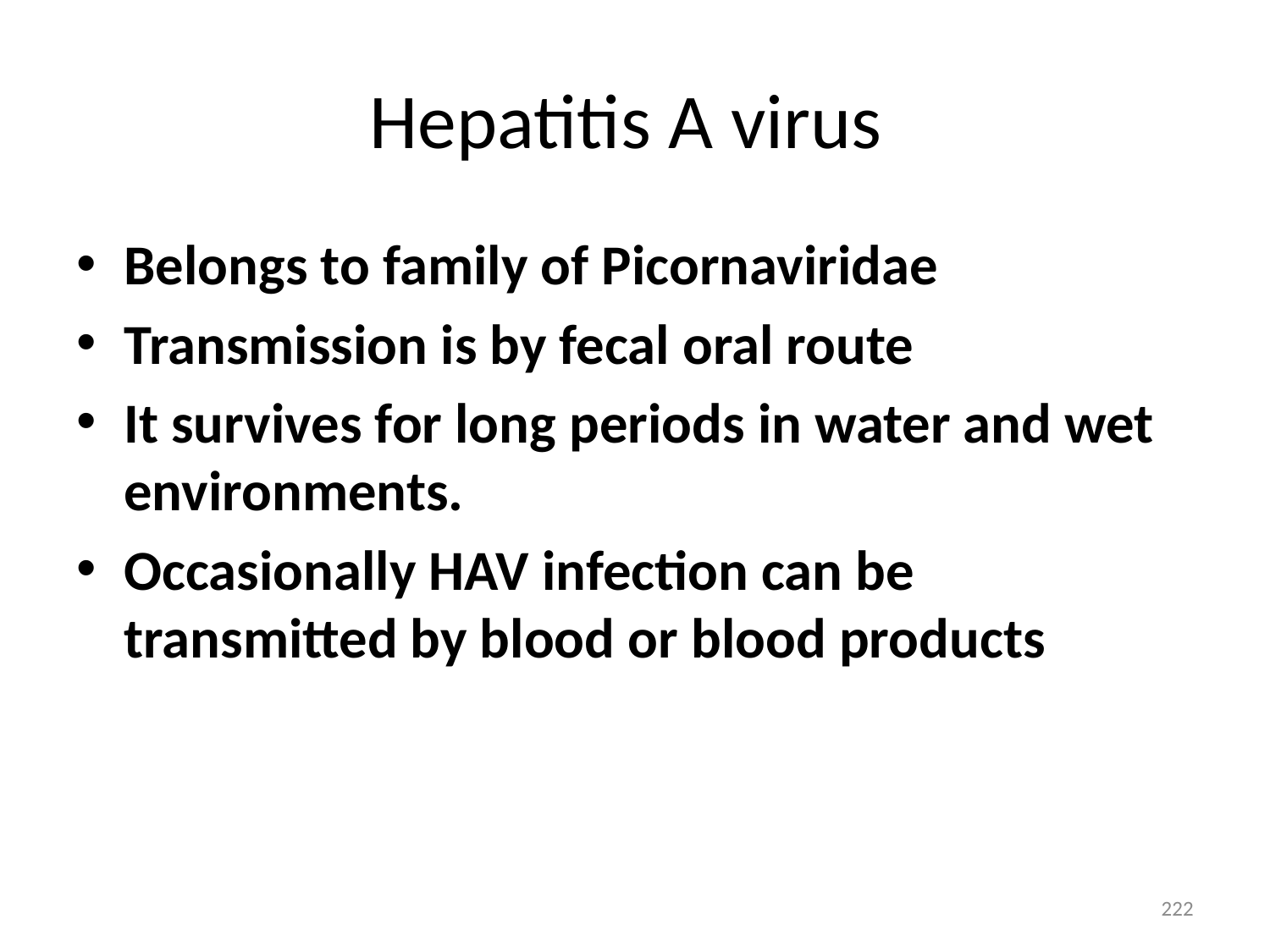

# Hepatitis A virus
Belongs to family of Picornaviridae
Transmission is by fecal oral route
It survives for long periods in water and wet environments.
Occasionally HAV infection can be transmitted by blood or blood products

222